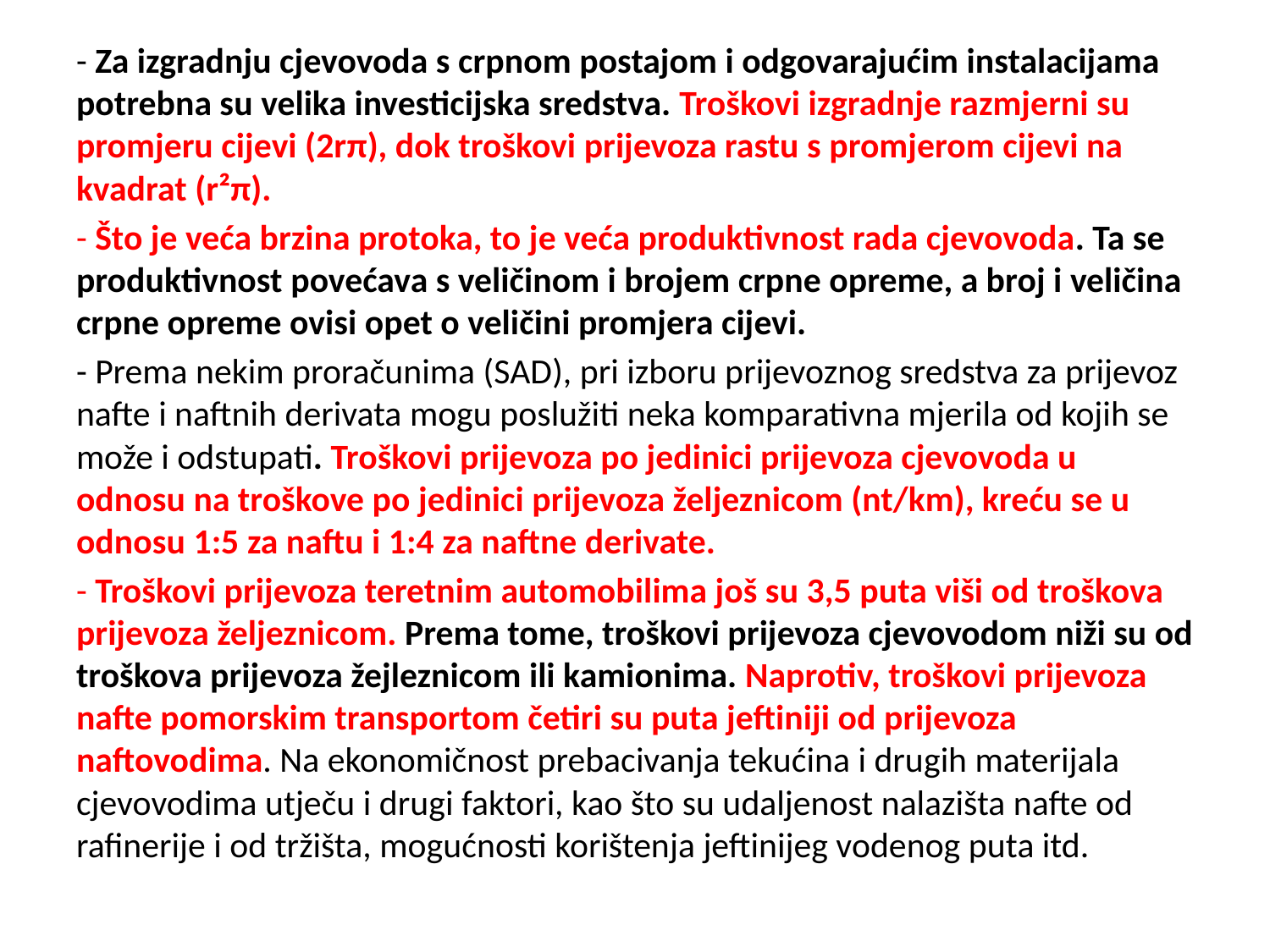

- Za izgradnju cjevovoda s crpnom postajom i odgovarajućim instalacijama potrebna su velika investicijska sredstva. Troškovi izgradnje razmjerni su promjeru cijevi (2rπ), dok troškovi prijevoza rastu s promjerom cijevi na kvadrat (r²π).
- Što je veća brzina protoka, to je veća produktivnost rada cjevovoda. Ta se produktivnost povećava s veličinom i brojem crpne opreme, a broj i veličina crpne opreme ovisi opet o veličini promjera cijevi.
- Prema nekim proračunima (SAD), pri izboru prijevoznog sredstva za prijevoz nafte i naftnih derivata mogu poslužiti neka komparativna mjerila od kojih se može i odstupati. Troškovi prijevoza po jedinici prijevoza cjevovoda u odnosu na troškove po jedinici prijevoza željeznicom (nt/km), kreću se u odnosu 1:5 za naftu i 1:4 za naftne derivate.
- Troškovi prijevoza teretnim automobilima još su 3,5 puta viši od troškova prijevoza željeznicom. Prema tome, troškovi prijevoza cjevovodom niži su od troškova prijevoza žejleznicom ili kamionima. Naprotiv, troškovi prijevoza nafte pomorskim transportom četiri su puta jeftiniji od prijevoza naftovodima. Na ekonomičnost prebacivanja tekućina i drugih materijala cjevovodima utječu i drugi faktori, kao što su udaljenost nalazišta nafte od rafinerije i od tržišta, mogućnosti korištenja jeftinijeg vodenog puta itd.